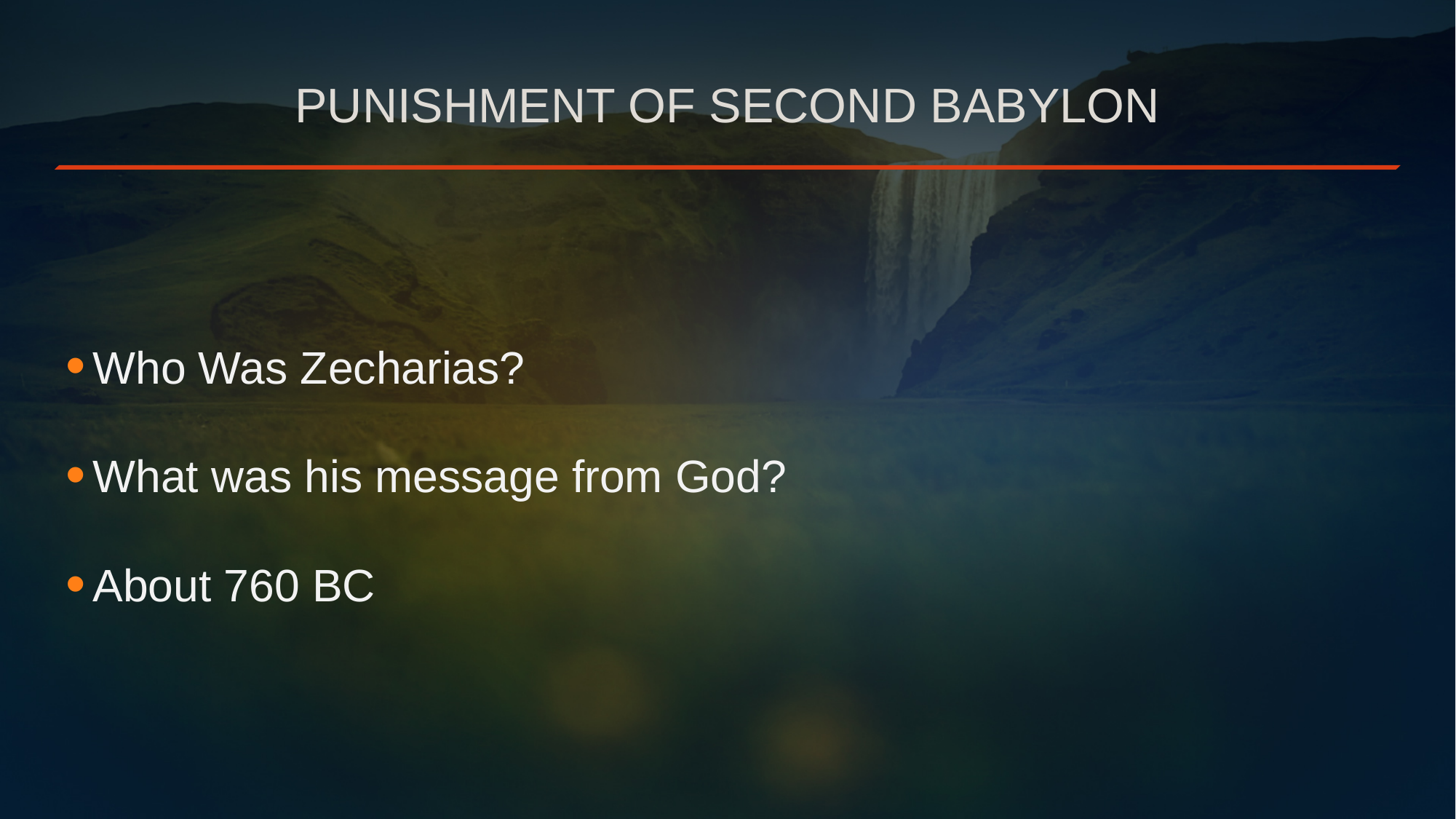

# Punishment of second Babylon

Who Was Zecharias?
What was his message from God?
About 760 BC